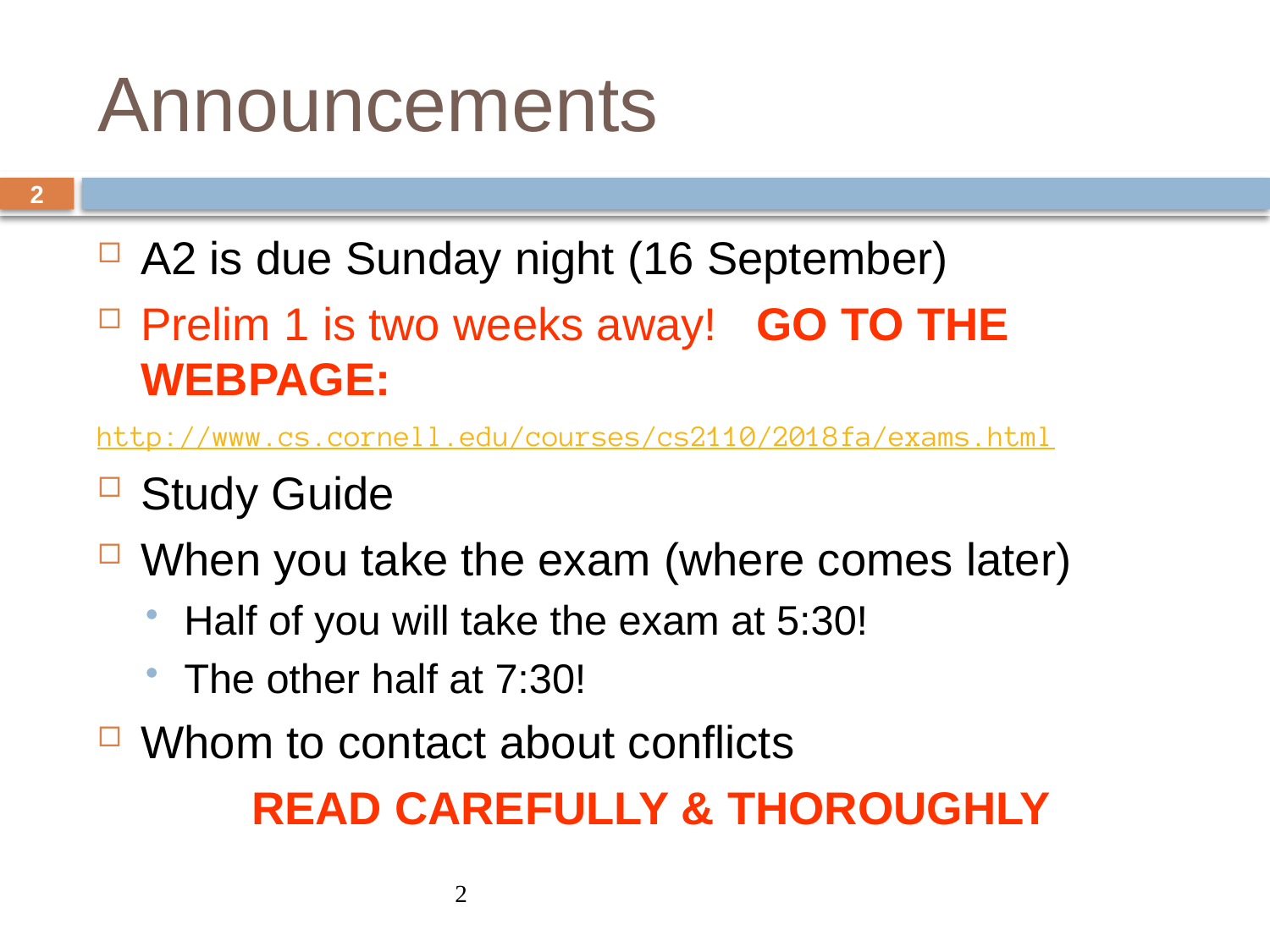

# Announcements
2
A2 is due Sunday night (16 September)
Prelim 1 is two weeks away!   GO TO THE WEBPAGE:
http://www.cs.cornell.edu/courses/cs2110/2018fa/exams.html
Study Guide
When you take the exam (where comes later)
Half of you will take the exam at 5:30!
The other half at 7:30!
Whom to contact about conflicts
READ CAREFULLY & THOROUGHLY

2